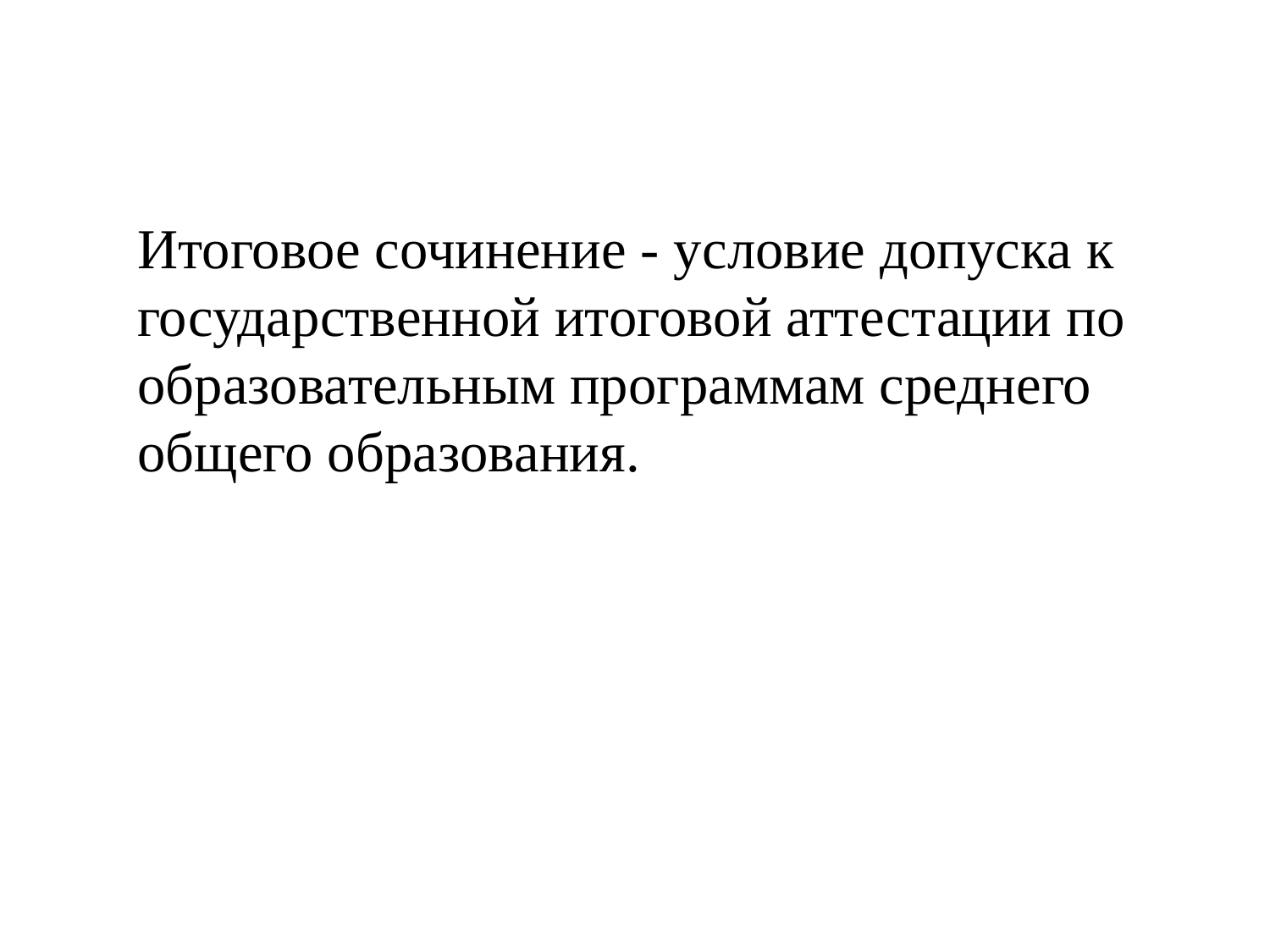

Итоговое сочинение - условие допуска к  государственной итоговой аттестации по образовательным программам среднего общего образования.